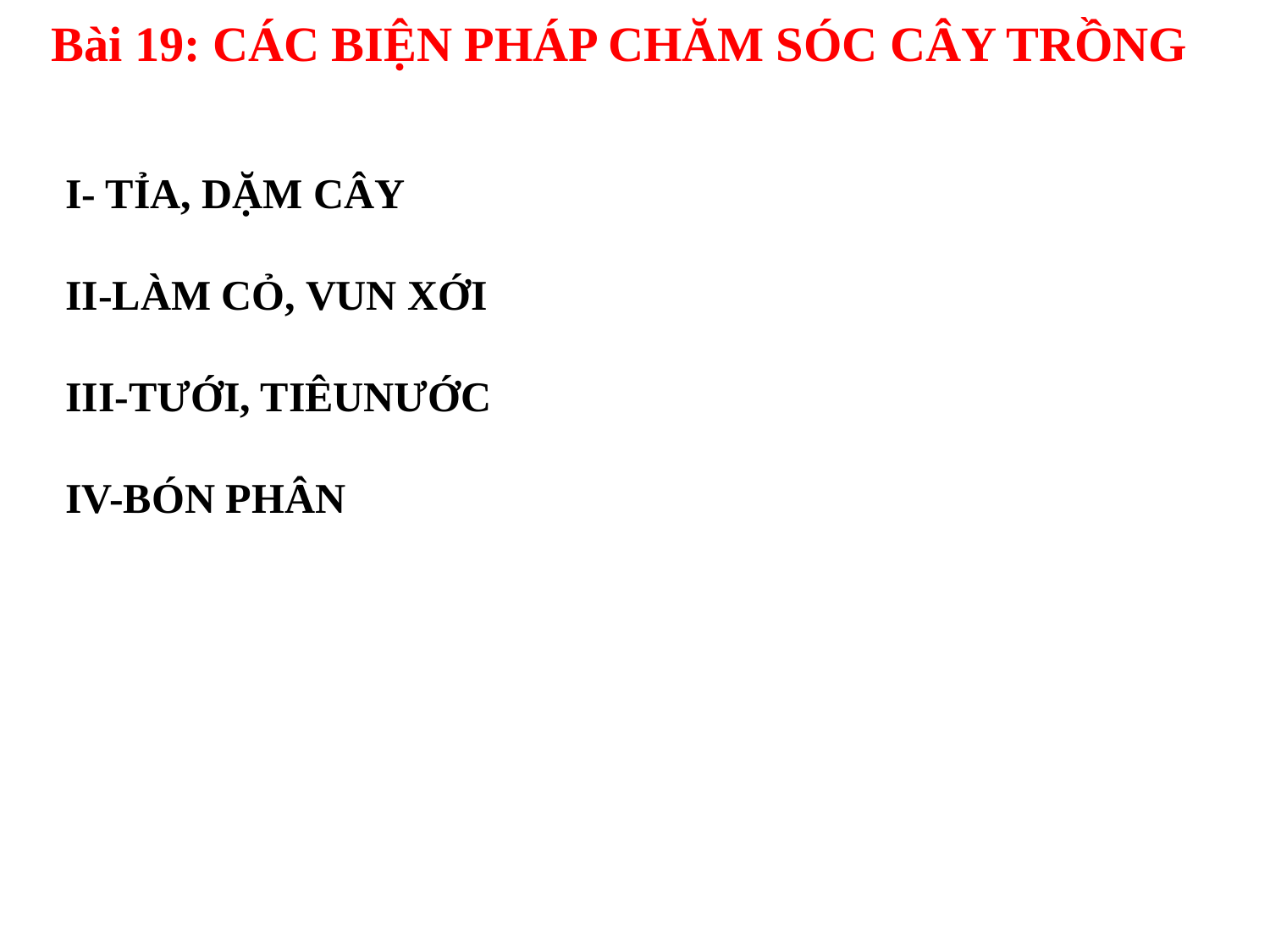

# Bài 19: CÁC BIỆN PHÁP CHĂM SÓC CÂY TRỒNG
I- TỈA, DẶM CÂY
II-LÀM CỎ, VUN XỚI
III-TƯỚI, TIÊUNƯỚC
IV-BÓN PHÂN